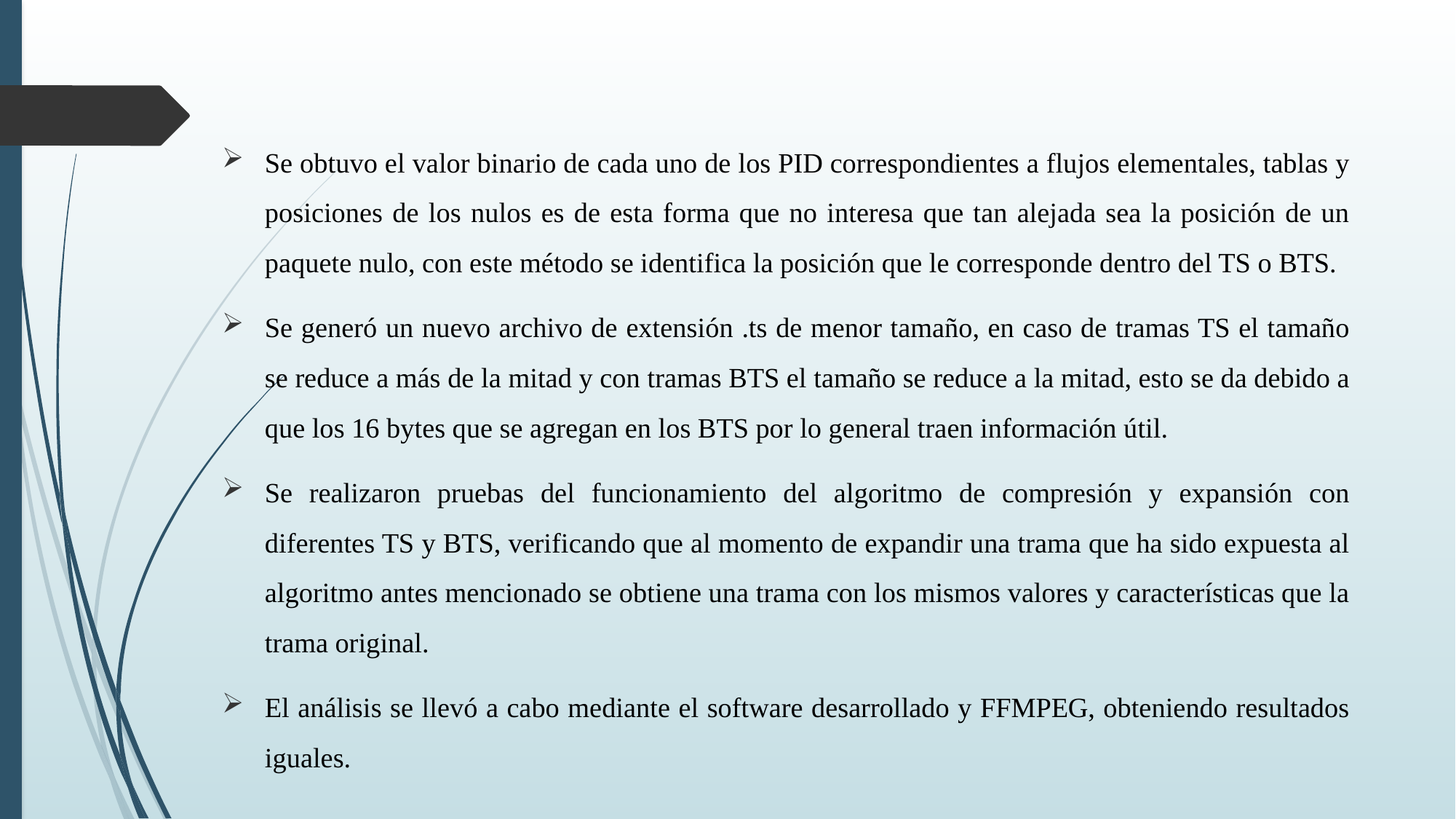

Se obtuvo el valor binario de cada uno de los PID correspondientes a flujos elementales, tablas y posiciones de los nulos es de esta forma que no interesa que tan alejada sea la posición de un paquete nulo, con este método se identifica la posición que le corresponde dentro del TS o BTS.
Se generó un nuevo archivo de extensión .ts de menor tamaño, en caso de tramas TS el tamaño se reduce a más de la mitad y con tramas BTS el tamaño se reduce a la mitad, esto se da debido a que los 16 bytes que se agregan en los BTS por lo general traen información útil.
Se realizaron pruebas del funcionamiento del algoritmo de compresión y expansión con diferentes TS y BTS, verificando que al momento de expandir una trama que ha sido expuesta al algoritmo antes mencionado se obtiene una trama con los mismos valores y características que la trama original.
El análisis se llevó a cabo mediante el software desarrollado y FFMPEG, obteniendo resultados iguales.